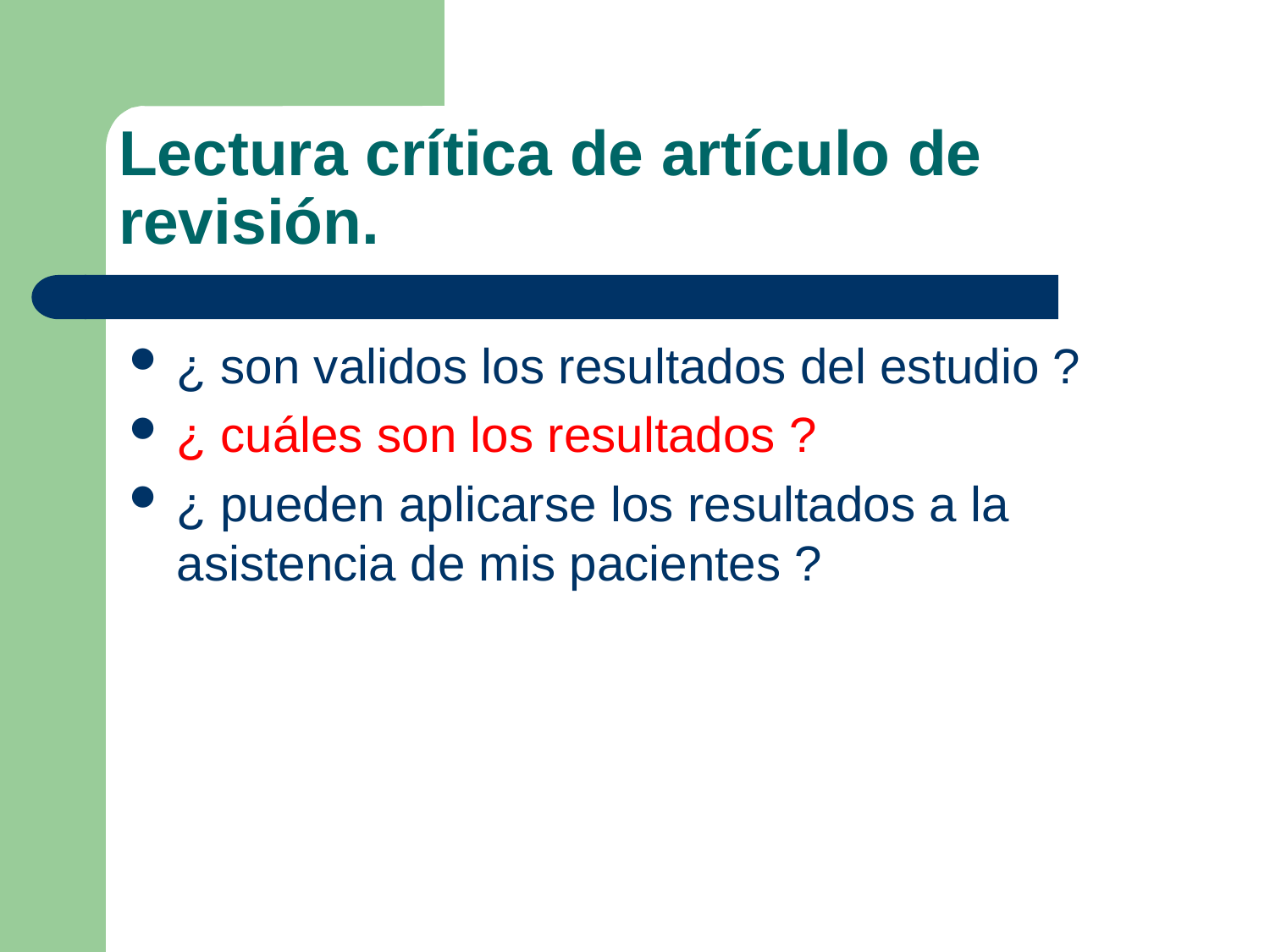

# Lectura crítica de artículo de revisión.
¿ son validos los resultados del estudio ?
¿ cuáles son los resultados ?
¿ pueden aplicarse los resultados a la asistencia de mis pacientes ?